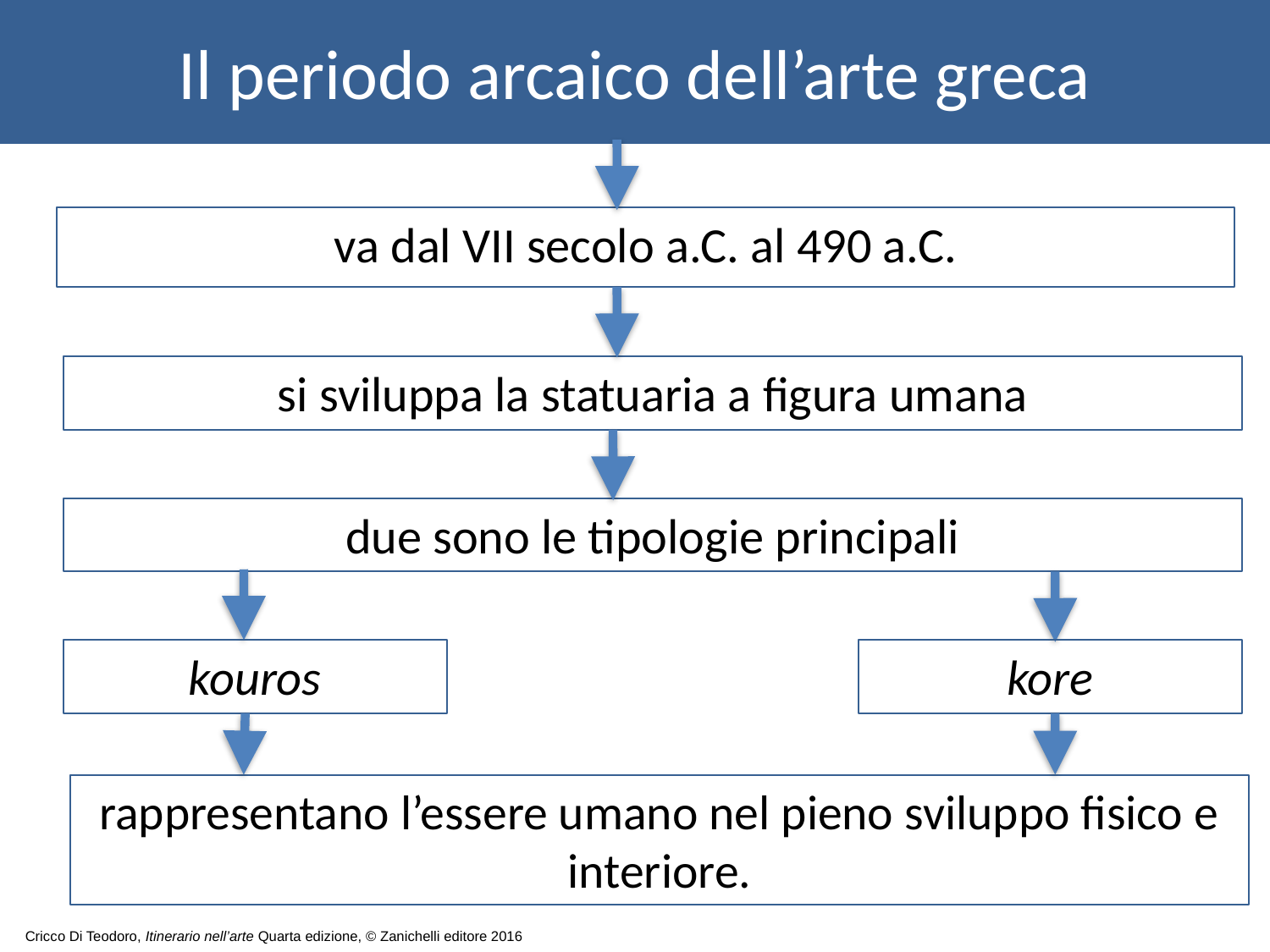

Il periodo arcaico dell’arte greca

va dal VII secolo a.C. al 490 a.C.

si sviluppa la statuaria a figura umana

due sono le tipologie principali

kouros
kore

rappresentano l’essere umano nel pieno sviluppo fisico e interiore.
Cricco Di Teodoro, Itinerario nell’arte Quarta edizione, © Zanichelli editore 2016